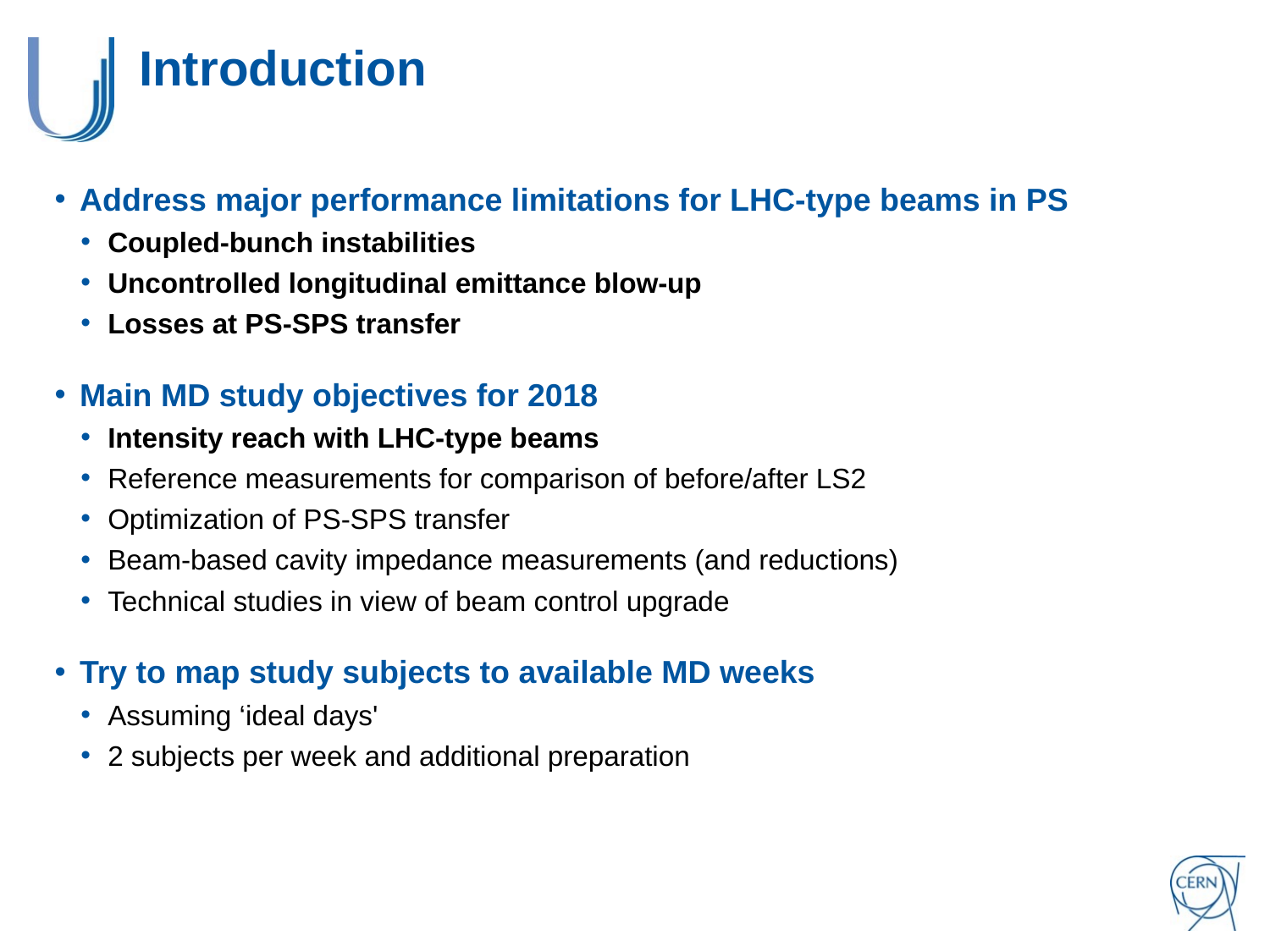

# Introduction
Address major performance limitations for LHC-type beams in PS
Coupled-bunch instabilities
Uncontrolled longitudinal emittance blow-up
Losses at PS-SPS transfer
Main MD study objectives for 2018
Intensity reach with LHC-type beams
Reference measurements for comparison of before/after LS2
Optimization of PS-SPS transfer
Beam-based cavity impedance measurements (and reductions)
Technical studies in view of beam control upgrade
Try to map study subjects to available MD weeks
Assuming ‘ideal days'
2 subjects per week and additional preparation